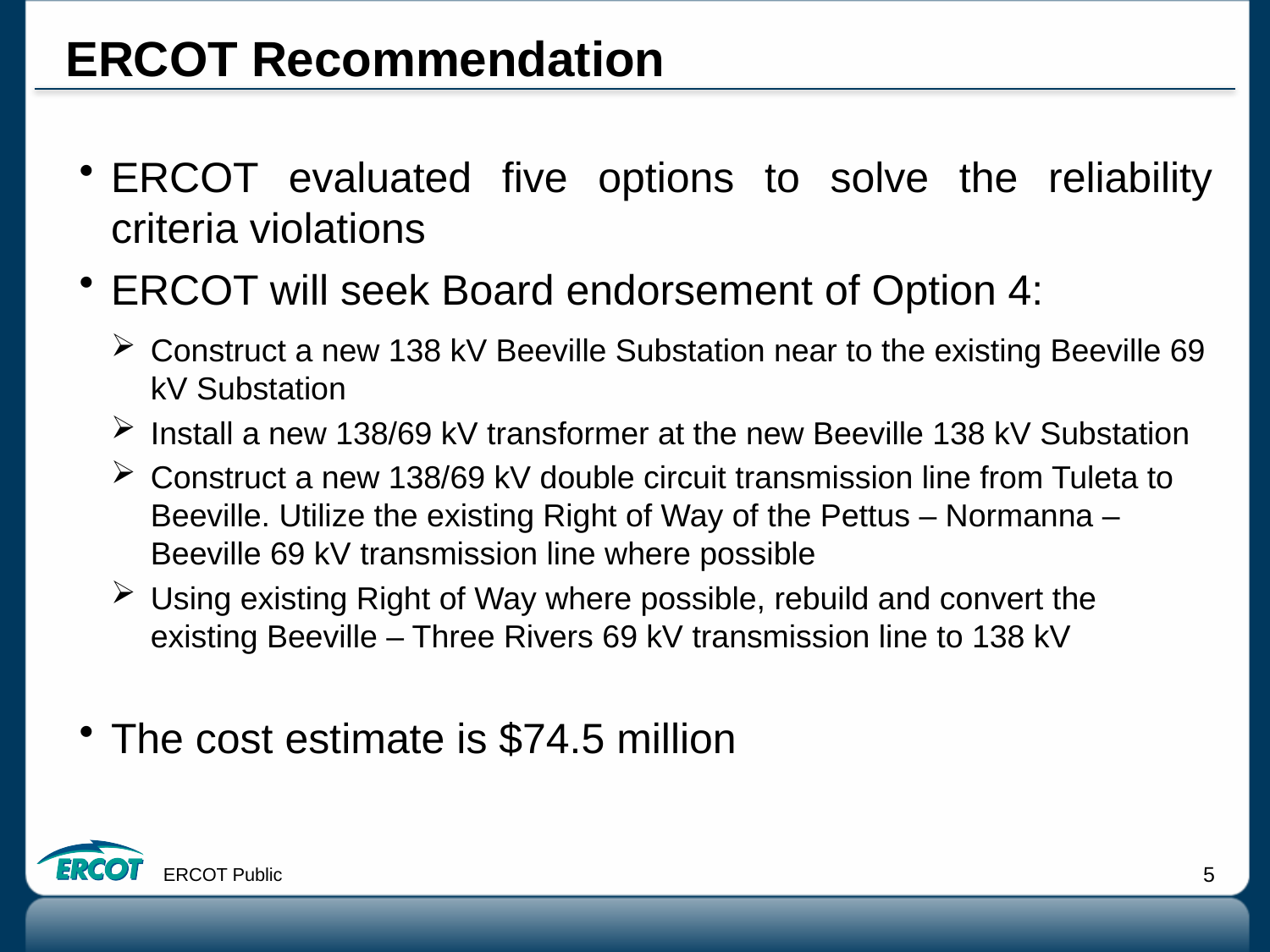

# ERCOT Recommendation
ERCOT evaluated five options to solve the reliability criteria violations
ERCOT will seek Board endorsement of Option 4:
Construct a new 138 kV Beeville Substation near to the existing Beeville 69 kV Substation
Install a new 138/69 kV transformer at the new Beeville 138 kV Substation
Construct a new 138/69 kV double circuit transmission line from Tuleta to Beeville. Utilize the existing Right of Way of the Pettus – Normanna – Beeville 69 kV transmission line where possible
Using existing Right of Way where possible, rebuild and convert the existing Beeville – Three Rivers 69 kV transmission line to 138 kV

The cost estimate is $74.5 million